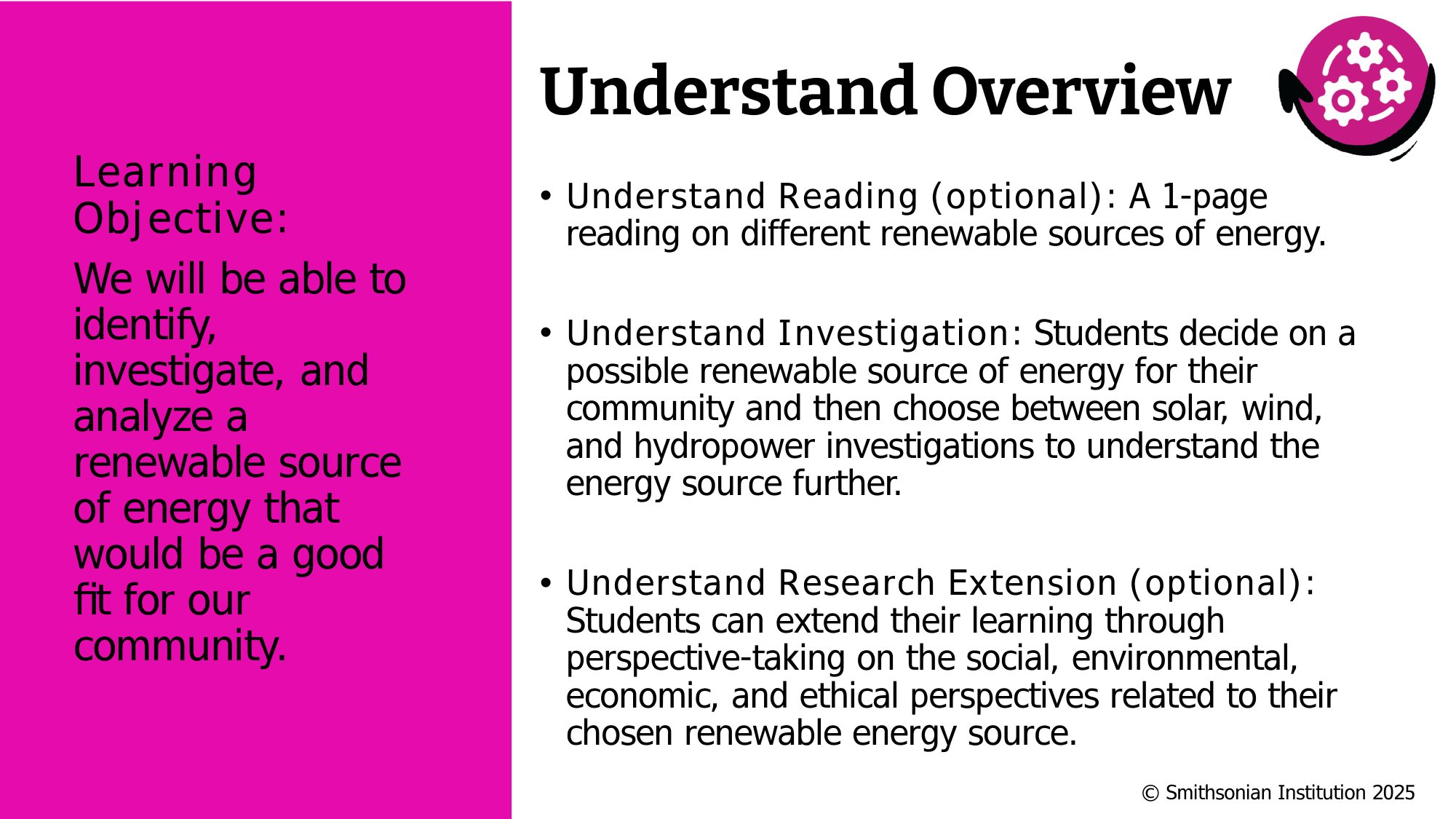

# Understand Overview
Learning Objective:
We will be able to identify, investigate, and analyze a renewable source of energy that would be a good fit for our community.
Understand Reading (optional): A 1-page reading on different renewable sources of energy.

Understand Investigation: Students decide on a possible renewable source of energy for their community and then choose between solar, wind, and hydropower investigations to understand the energy source further.

Understand Research Extension (optional): Students can extend their learning through perspective-taking on the social, environmental, economic, and ethical perspectives related to their chosen renewable energy source.